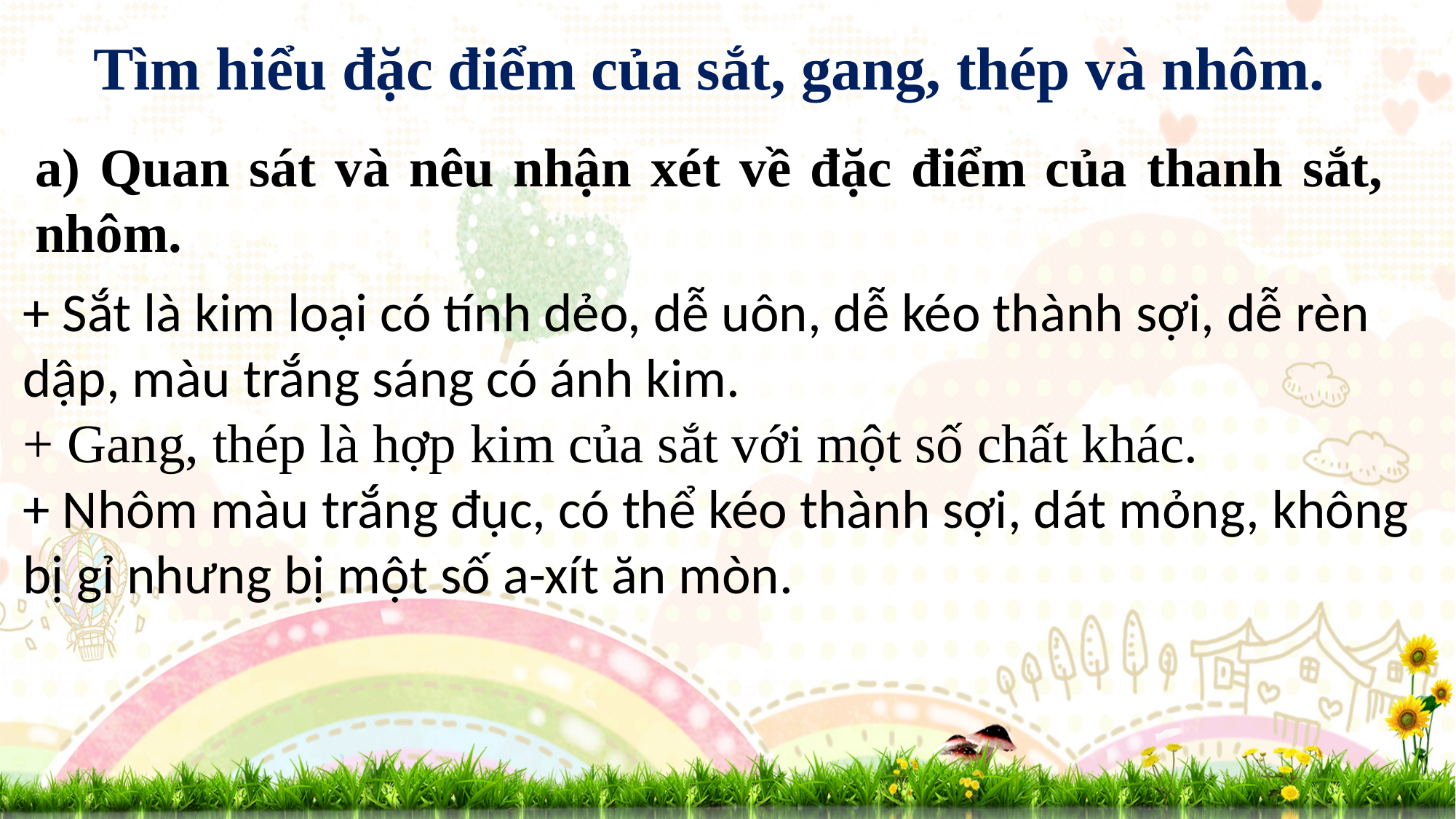

Tìm hiểu đặc điểm của sắt, gang, thép và nhôm.
a) Quan sát và nêu nhận xét về đặc điểm của thanh sắt, nhôm.
+ Sắt là kim loại có tính dẻo, dễ uôn, dễ kéo thành sợi, dễ rèn dập, màu trắng sáng có ánh kim.
+ Gang, thép là hợp kim của sắt với một số chất khác.
+ Nhôm màu trắng đục, có thể kéo thành sợi, dát mỏng, không bị gỉ nhưng bị một số a-xít ăn mòn.